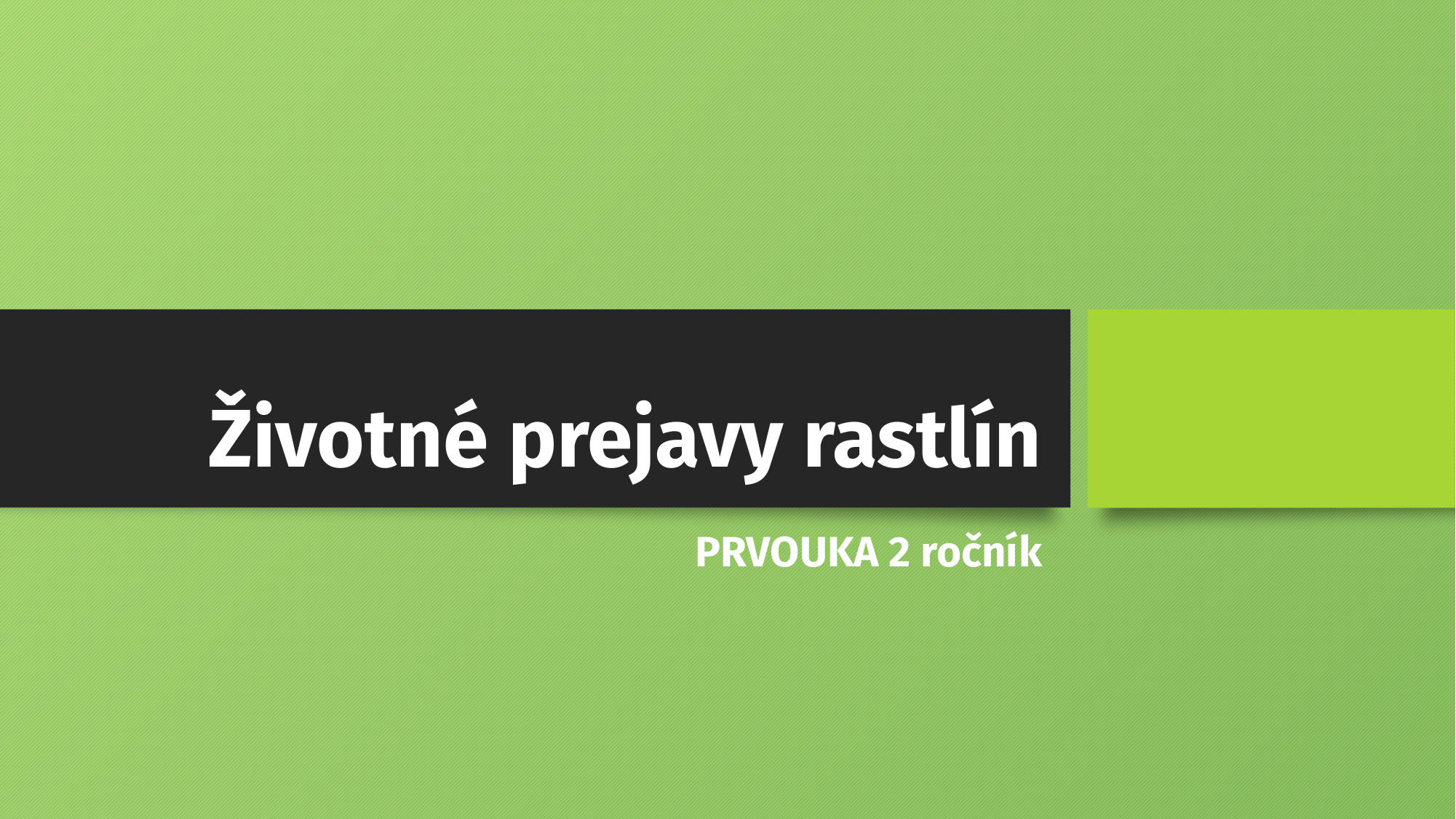

# Životné prejavy rastlín
PRVOUKA 2 ročník